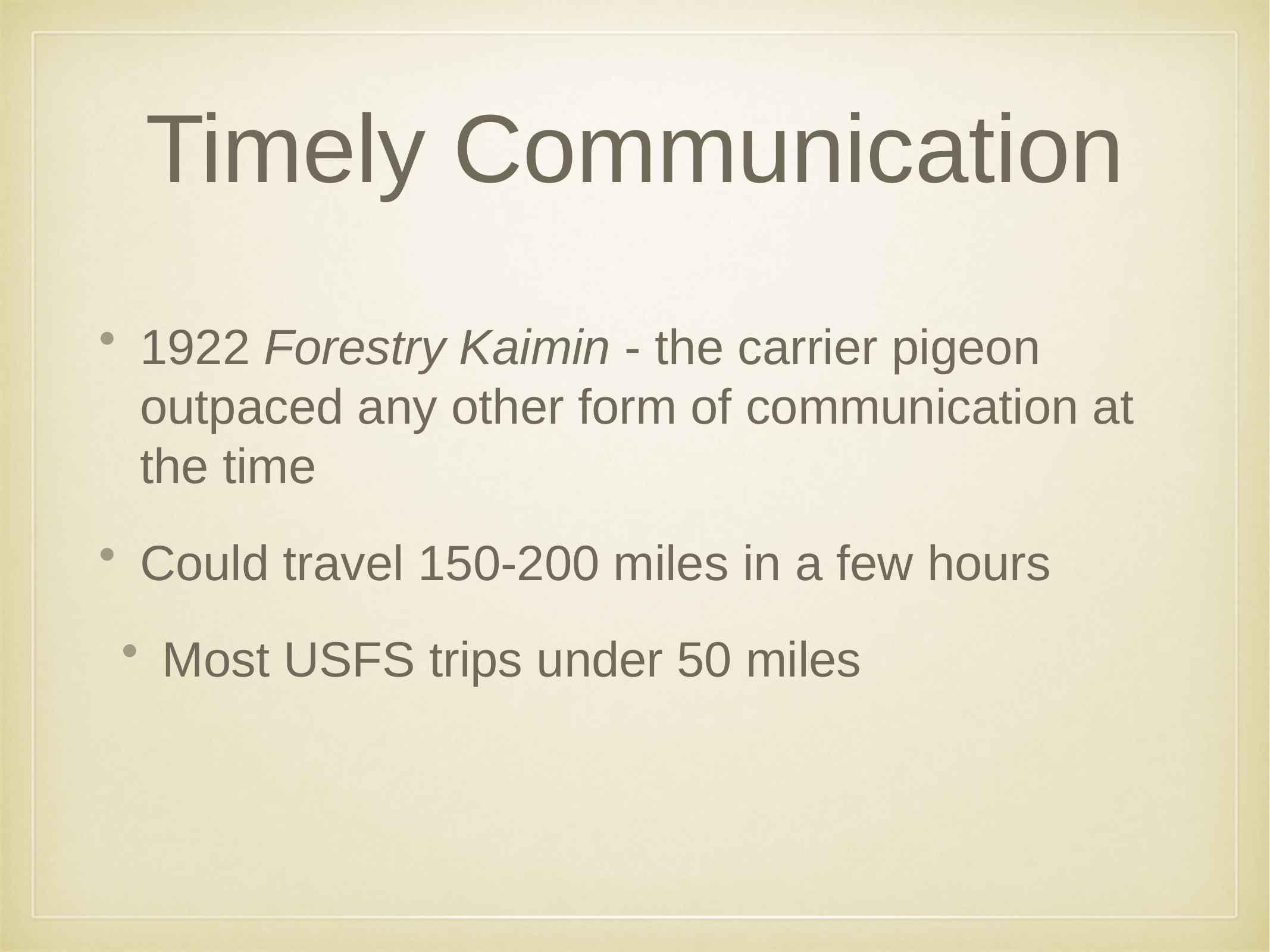

# Timely Communication
1922 Forestry Kaimin - the carrier pigeon outpaced any other form of communication at the time
Could travel 150-200 miles in a few hours
Most USFS trips under 50 miles